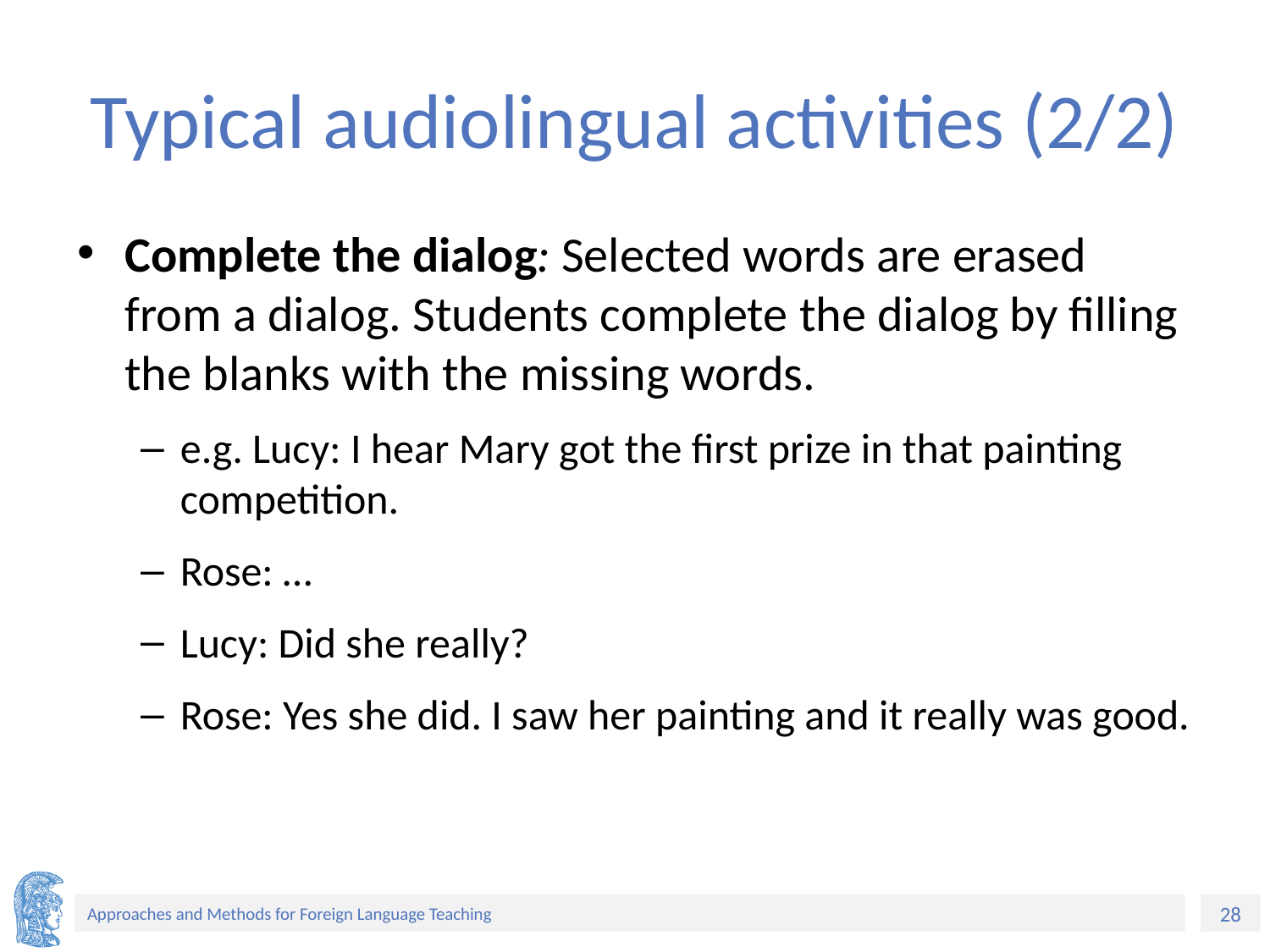

# Typical audiolingual activities (2/2)
Complete the dialog: Selected words are erased from a dialog. Students complete the dialog by filling the blanks with the missing words.
e.g. Lucy: I hear Mary got the first prize in that painting competition.
Rose: …
Lucy: Did she really?
Rose: Yes she did. I saw her painting and it really was good.